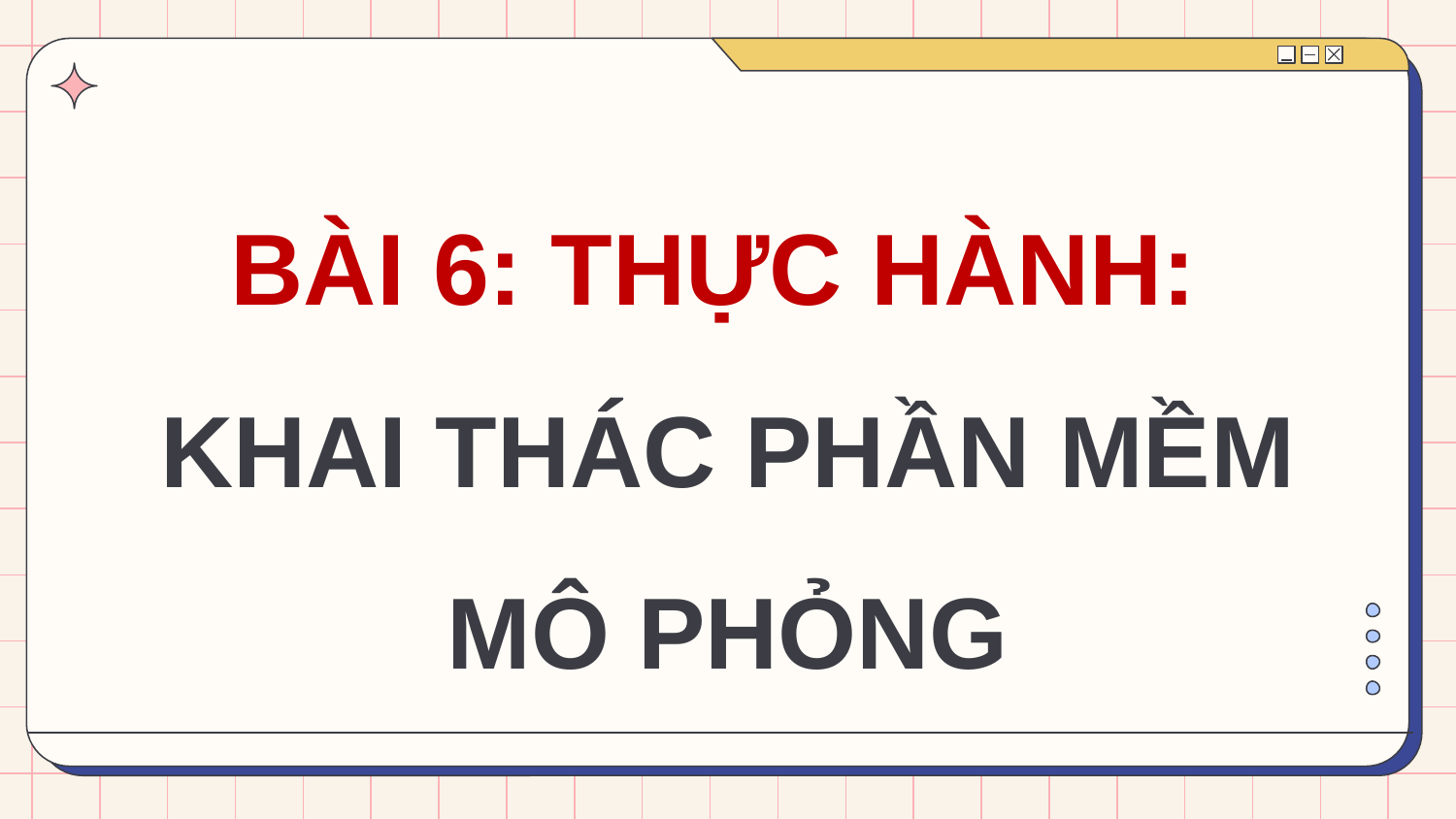

# BÀI 6: THỰC HÀNH: KHAI THÁC PHẦN MỀM MÔ PHỎNG